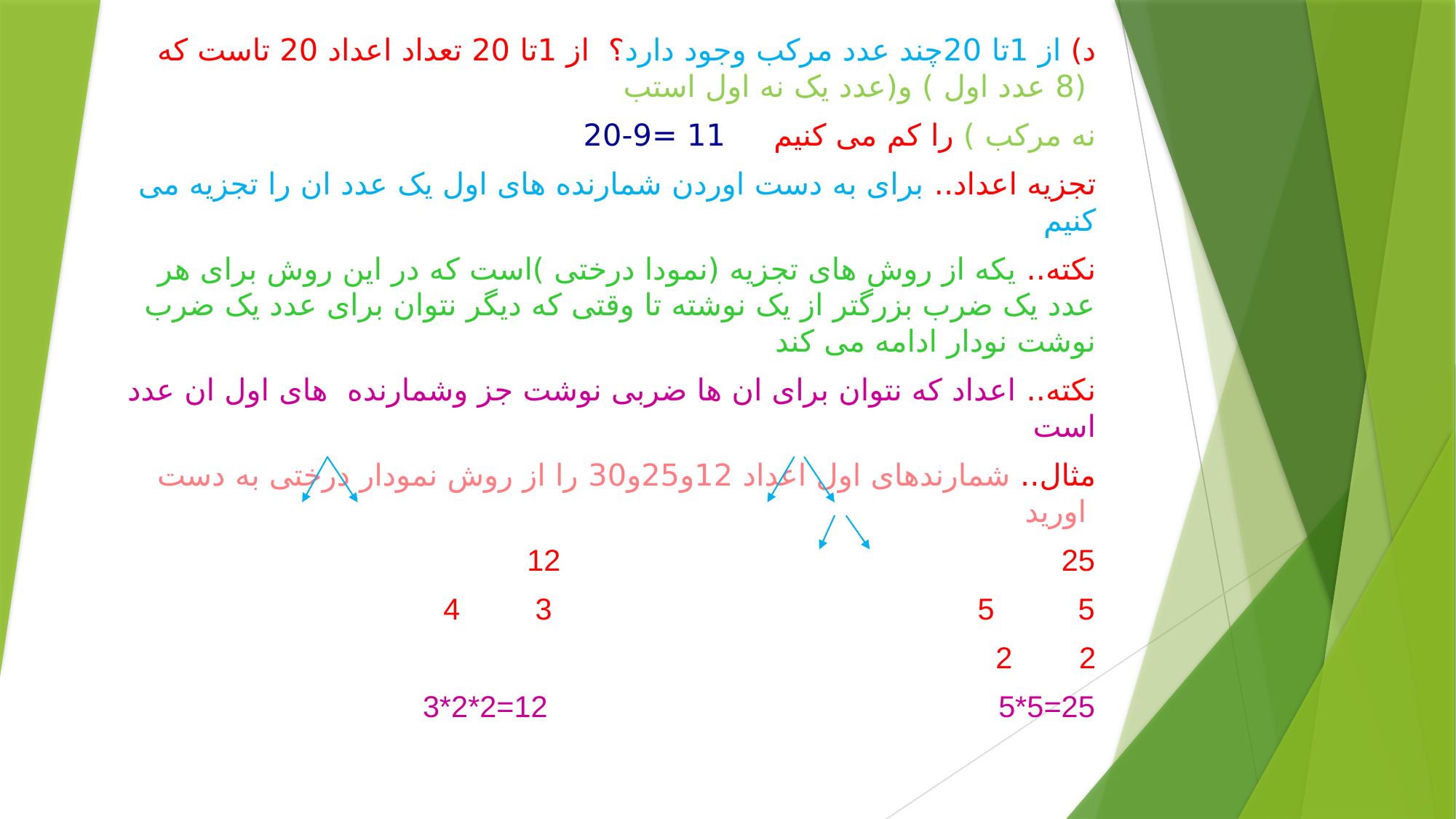

د) از 1تا 20چند عدد مرکب وجود دارد؟  از 1تا 20 تعداد اعداد 20 تاست که (8 عدد اول ) و(عدد یک نه اول استب
نه مرکب ) را کم می کنیم     11 =9-20
تجزیه اعداد.. برای به دست اوردن شمارنده های اول یک عدد ان را تجزیه می کنیم
نکته.. یکه از روش های تجزیه (نمودا درختی )است که در این روش برای هر عدد یک ضرب بزرگتر از یک نوشته تا وقتی که دیگر نتوان برای عدد یک ضرب نوشت نودار ادامه می کند
نکته.. اعداد که نتوان برای ان ها ضربی نوشت جز وشمارنده  های اول ان عدد است
مثال.. شمارندهای اول اعداد 12و25و30 را از روش نمودار درختی به دست اورید
                                       12                                                            25
                                  4         3                                                   5          5
                             2        2
                                 3*2*2=12                                                      5*5=25